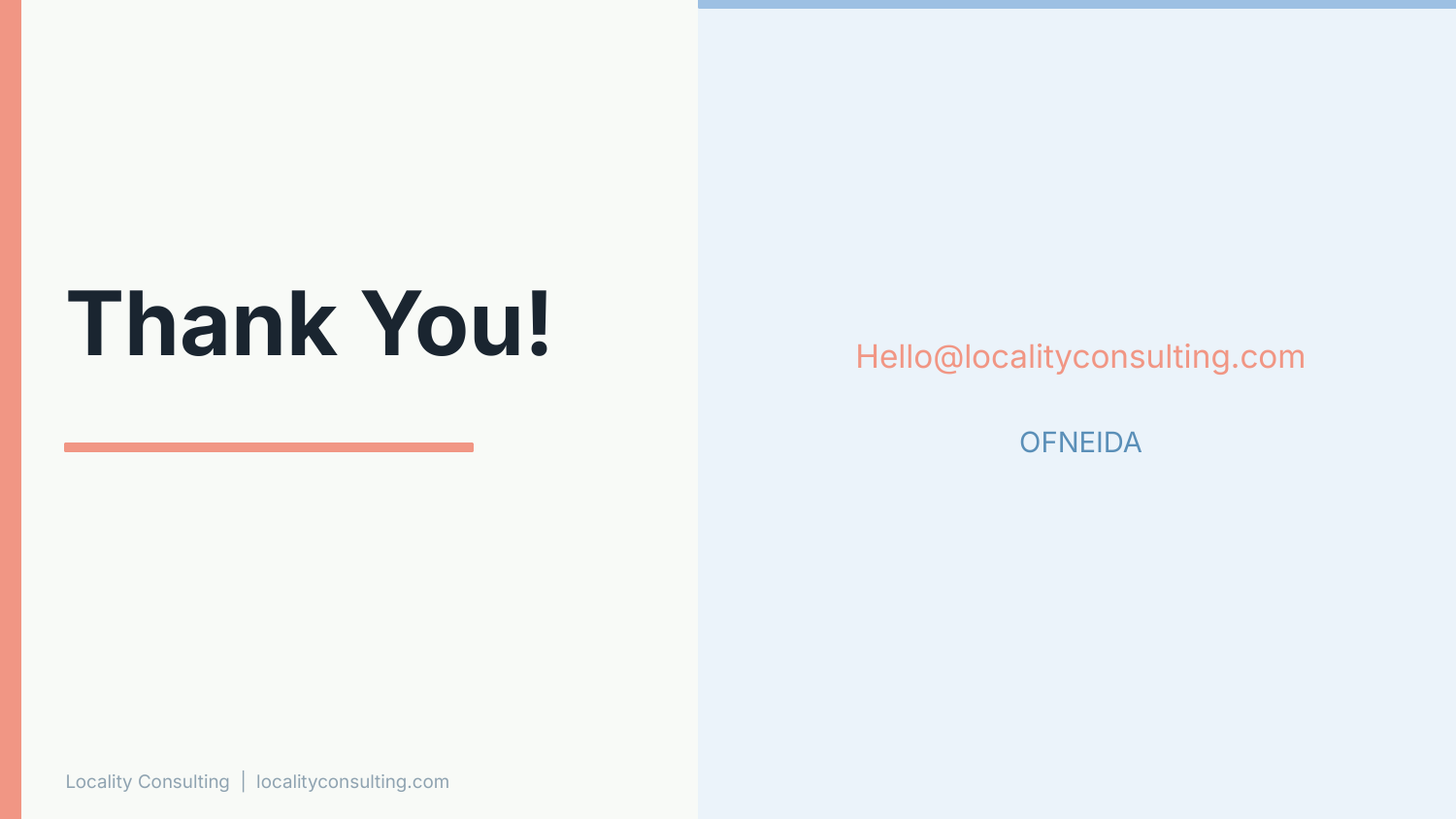

Thank You!
Hello@localityconsulting.com
OFNEIDA

Locality Consulting  |  localityconsulting.com